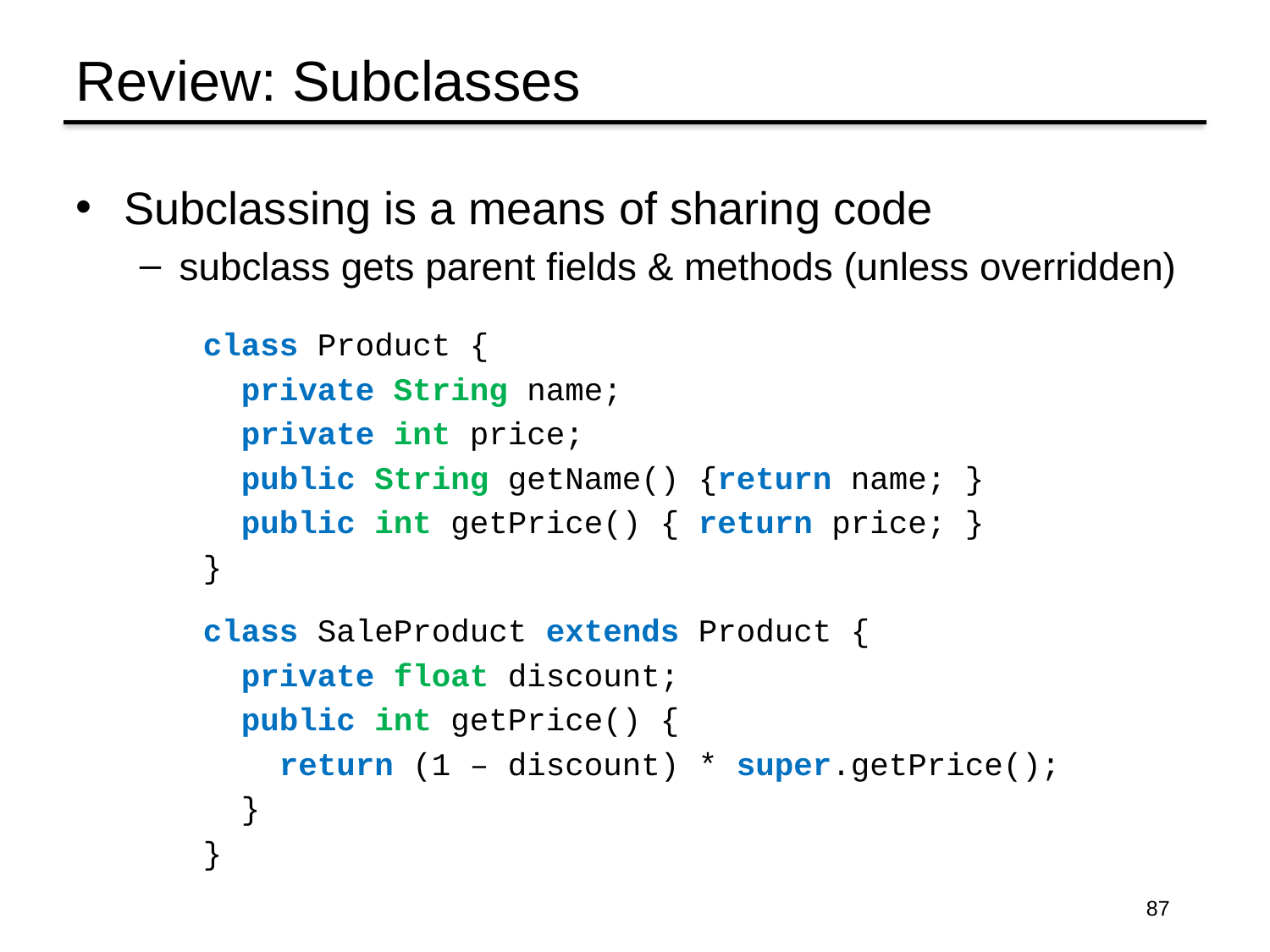

# Review: Subclasses
Subclassing is a means of sharing code
subclass gets parent fields & methods (unless overridden)

class Product {
  private String name;
  private int price;
  public String getName() {return name; }
  public int getPrice() { return price; }
}

class SaleProduct extends Product {
  private float discount;
  public int getPrice() {
    return (1 – discount) * super.getPrice();
  }
}

87